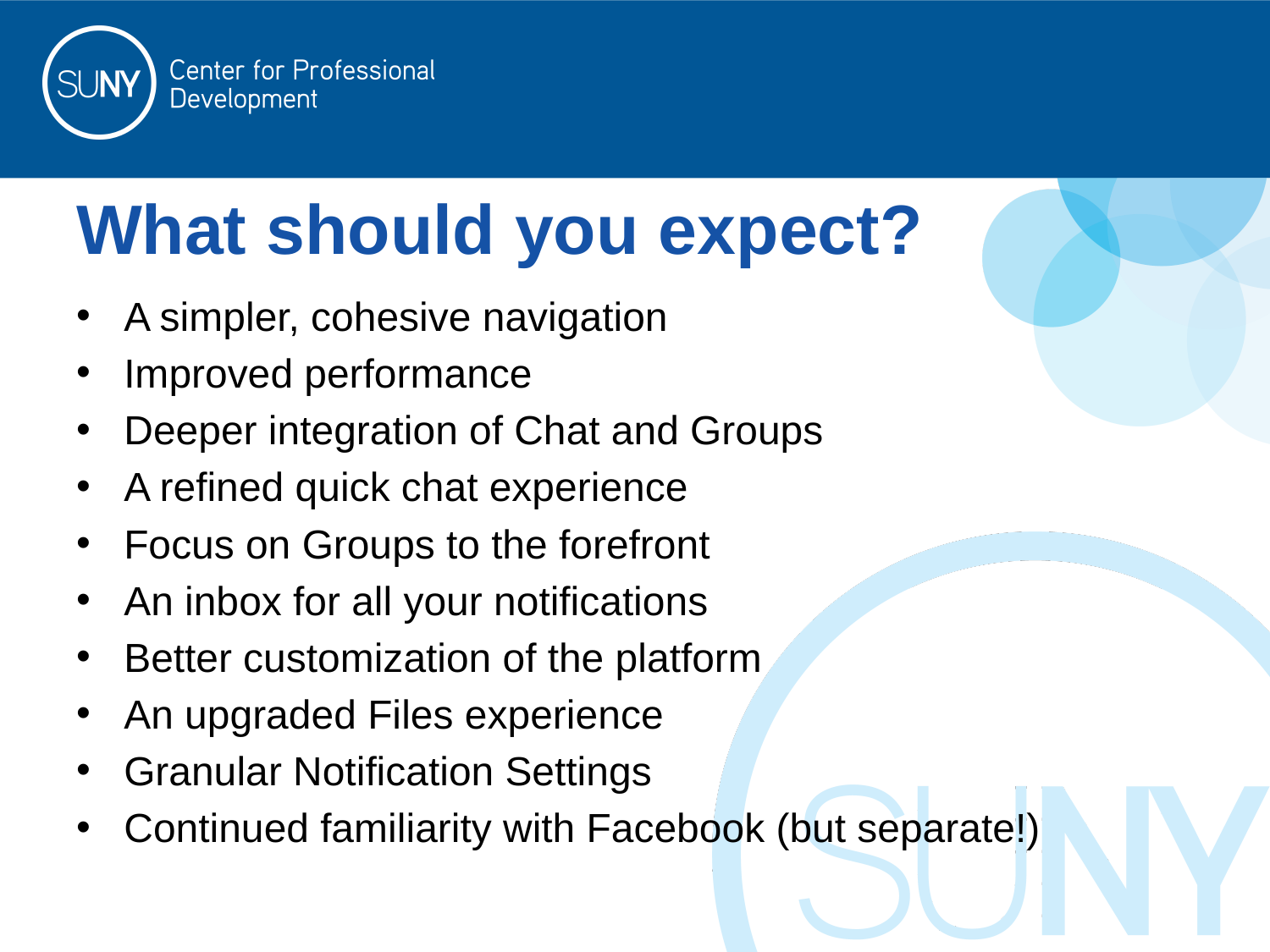

# What should you expect?
A simpler, cohesive navigation
Improved performance
Deeper integration of Chat and Groups
A refined quick chat experience
Focus on Groups to the forefront
An inbox for all your notifications
Better customization of the platform
An upgraded Files experience
Granular Notification Settings
Continued familiarity with Facebook (but separate!)